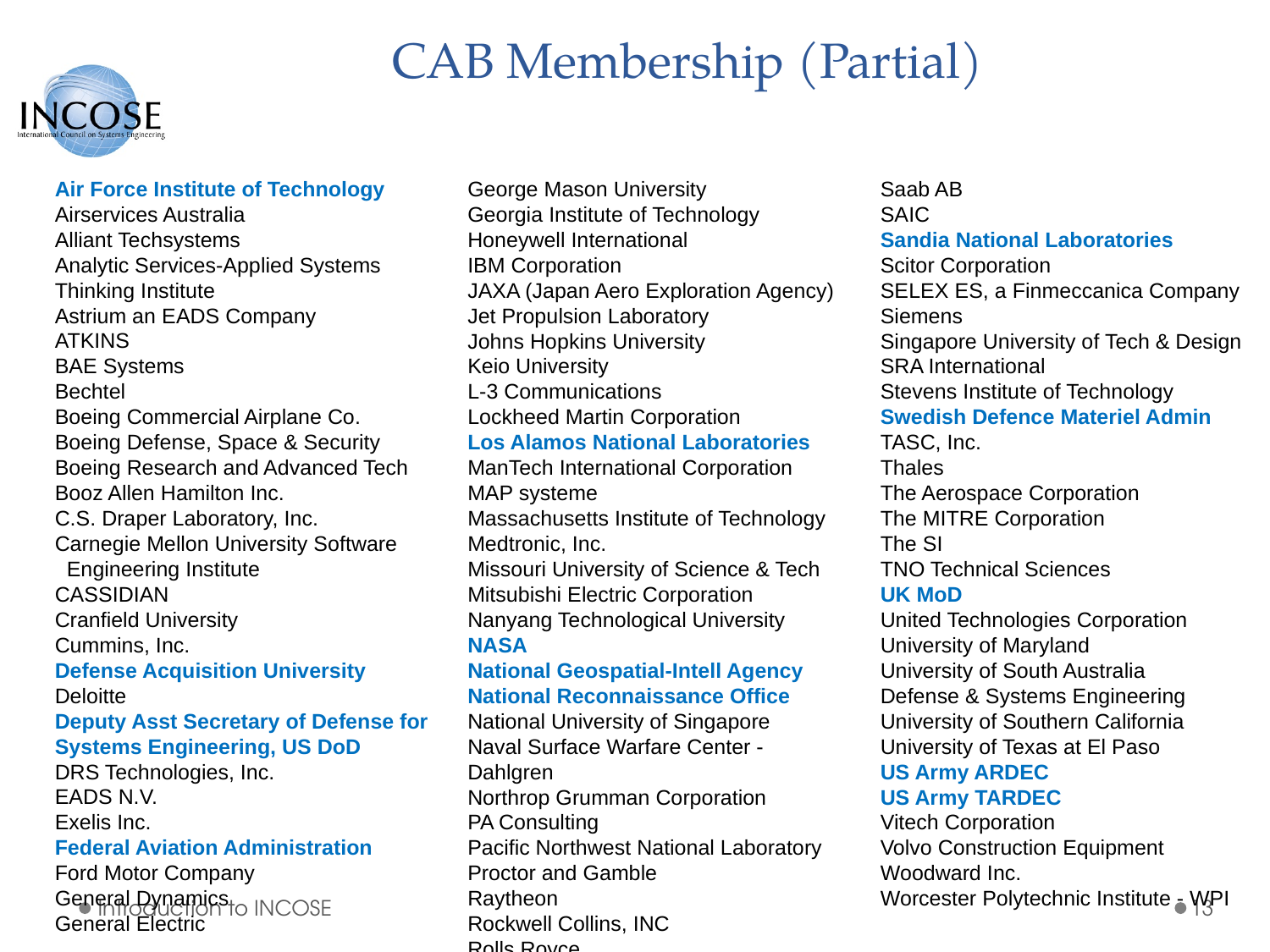

# CAB Membership (Partial)
Air Force Institute of Technology
Airservices Australia
Alliant Techsystems
Analytic Services-Applied Systems
Thinking Institute
Astrium an EADS Company
ATKINS
BAE Systems
Bechtel
Boeing Commercial Airplane Co.
Boeing Defense, Space & Security
Boeing Research and Advanced Tech
Booz Allen Hamilton Inc.
C.S. Draper Laboratory, Inc.
Carnegie Mellon University Software
  Engineering Institute
CASSIDIAN
Cranfield University
Cummins, Inc.
Defense Acquisition University
Deloitte
Deputy Asst Secretary of Defense for Systems Engineering, US DoD
DRS Technologies, Inc.
EADS N.V.
Exelis Inc.
Federal Aviation Administration
Ford Motor Company
General Dynamics
General Electric
George Mason University
Georgia Institute of Technology
Honeywell International
IBM Corporation
JAXA (Japan Aero Exploration Agency)
Jet Propulsion Laboratory
Johns Hopkins University
Keio University
L-3 Communications
Lockheed Martin Corporation
Los Alamos National Laboratories
ManTech International Corporation
MAP systeme
Massachusetts Institute of Technology
Medtronic, Inc.
Missouri University of Science & Tech
Mitsubishi Electric Corporation
Nanyang Technological University
NASA
National Geospatial-Intell Agency
National Reconnaissance Office
National University of Singapore
Naval Surface Warfare Center - Dahlgren
Northrop Grumman Corporation
PA Consulting
Pacific Northwest National Laboratory
Proctor and Gamble
Raytheon
Rockwell Collins, INC
Rolls Royce
Saab AB
SAIC
Sandia National Laboratories
Scitor Corporation
SELEX ES, a Finmeccanica Company
Siemens
Singapore University of Tech & Design
SRA International
Stevens Institute of Technology
Swedish Defence Materiel Admin
TASC, Inc.
Thales
The Aerospace Corporation
The MITRE Corporation
The SI
TNO Technical Sciences
UK MoD
United Technologies Corporation
University of Maryland
University of South Australia
Defense & Systems Engineering
University of Southern California
University of Texas at El Paso
US Army ARDEC
US Army TARDEC
Vitech Corporation
Volvo Construction Equipment
Woodward Inc.
Worcester Polytechnic Institute - WPI
Introduction to INCOSE
13